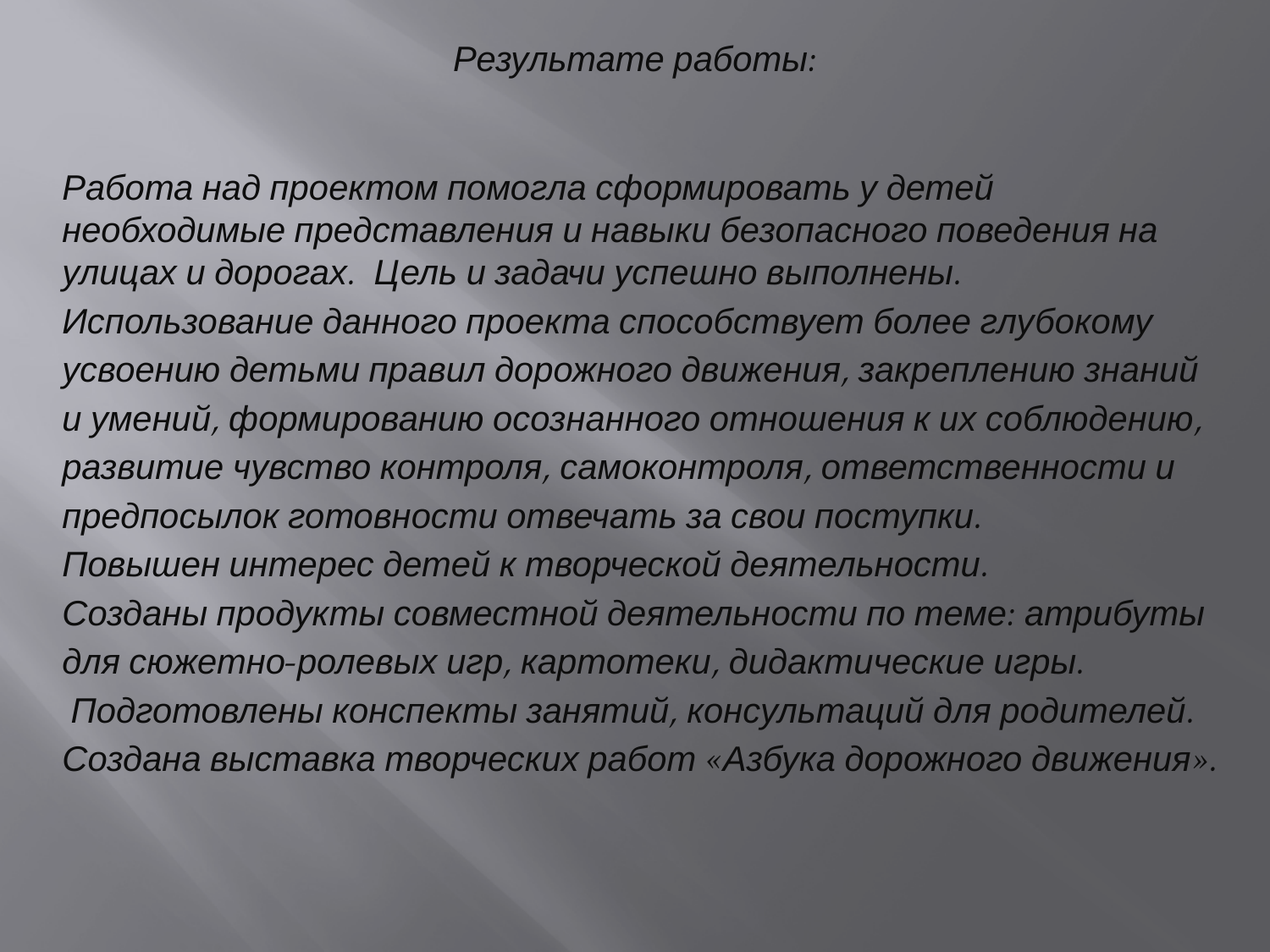

Результате работы:
Работа над проектом помогла сформировать у детей необходимые представления и навыки безопасного поведения на улицах и дорогах.  Цель и задачи успешно выполнены.
Использование данного проекта способствует более глубокому усвоению детьми правил дорожного движения, закреплению знаний и умений, формированию осознанного отношения к их соблюдению, развитие чувство контроля, самоконтроля, ответственности и предпосылок готовности отвечать за свои поступки.
Повышен интерес детей к творческой деятельности.
Созданы продукты совместной деятельности по теме: атрибуты для сюжетно-ролевых игр, картотеки, дидактические игры.
 Подготовлены конспекты занятий, консультаций для родителей.
Создана выставка творческих работ «Азбука дорожного движения».